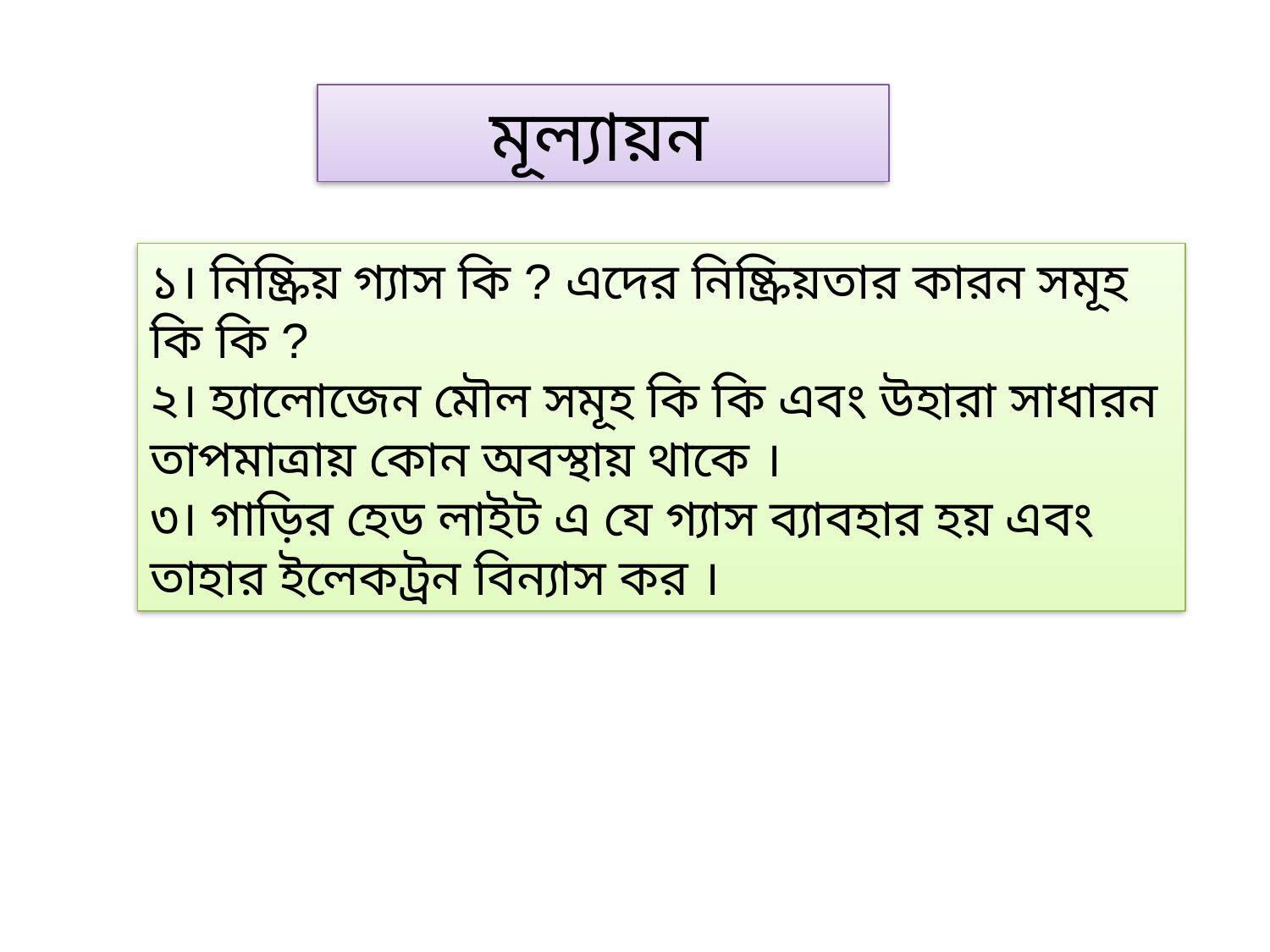

মূল্যায়ন
১। নিষ্ক্রিয় গ্যাস কি ? এদের নিষ্ক্রিয়তার কারন সমূহ কি কি ?
২। হ্যালোজেন মৌল সমূহ কি কি এবং উহারা সাধারন তাপমাত্রায় কোন অবস্থায় থাকে ।
৩। গাড়ির হেড লাইট এ যে গ্যাস ব্যাবহার হয় এবং তাহার ইলেকট্রন বিন্যাস কর ।